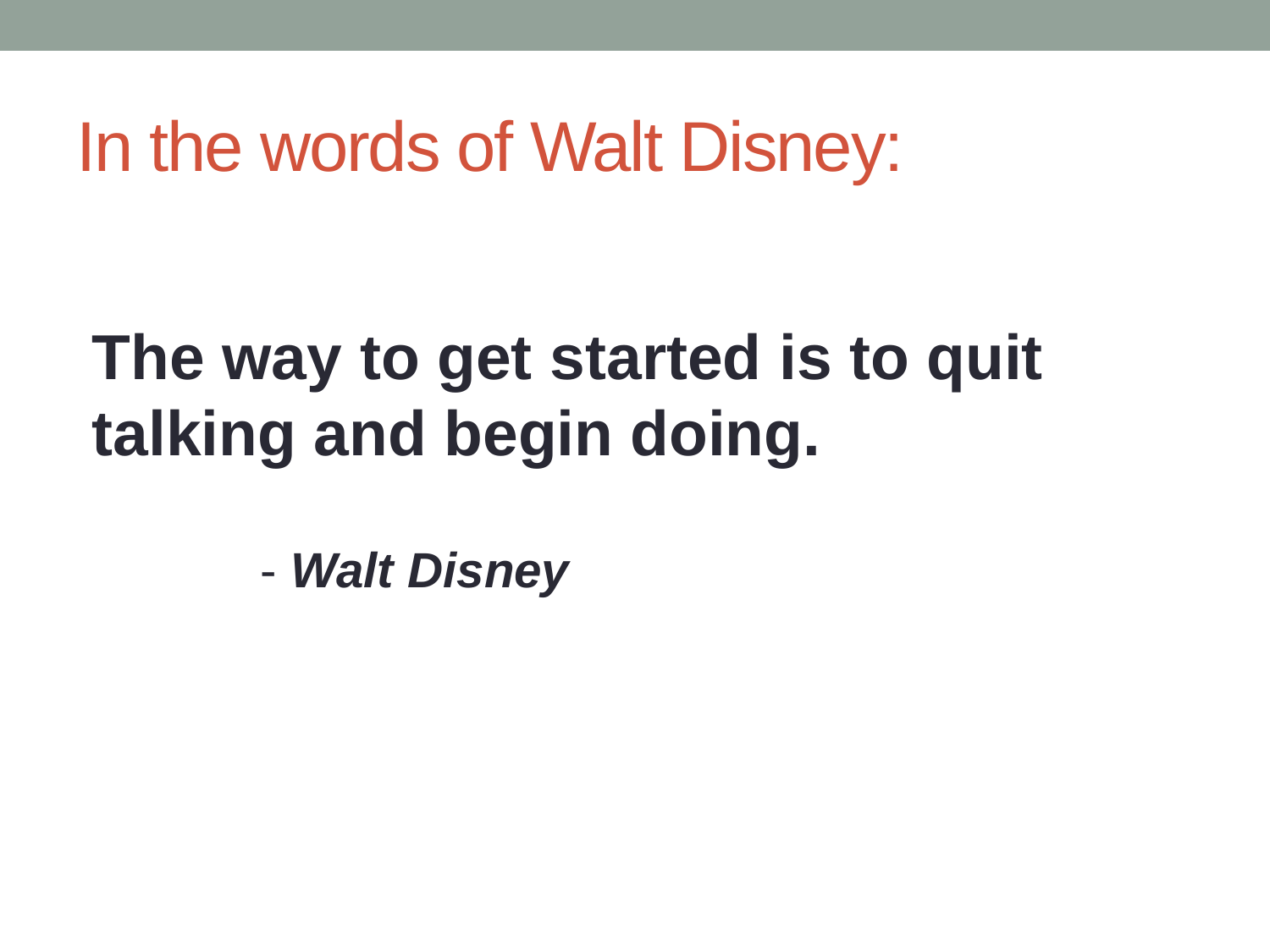

# In the words of Walt Disney:
The way to get started is to quit talking and begin doing.

	- Walt Disney